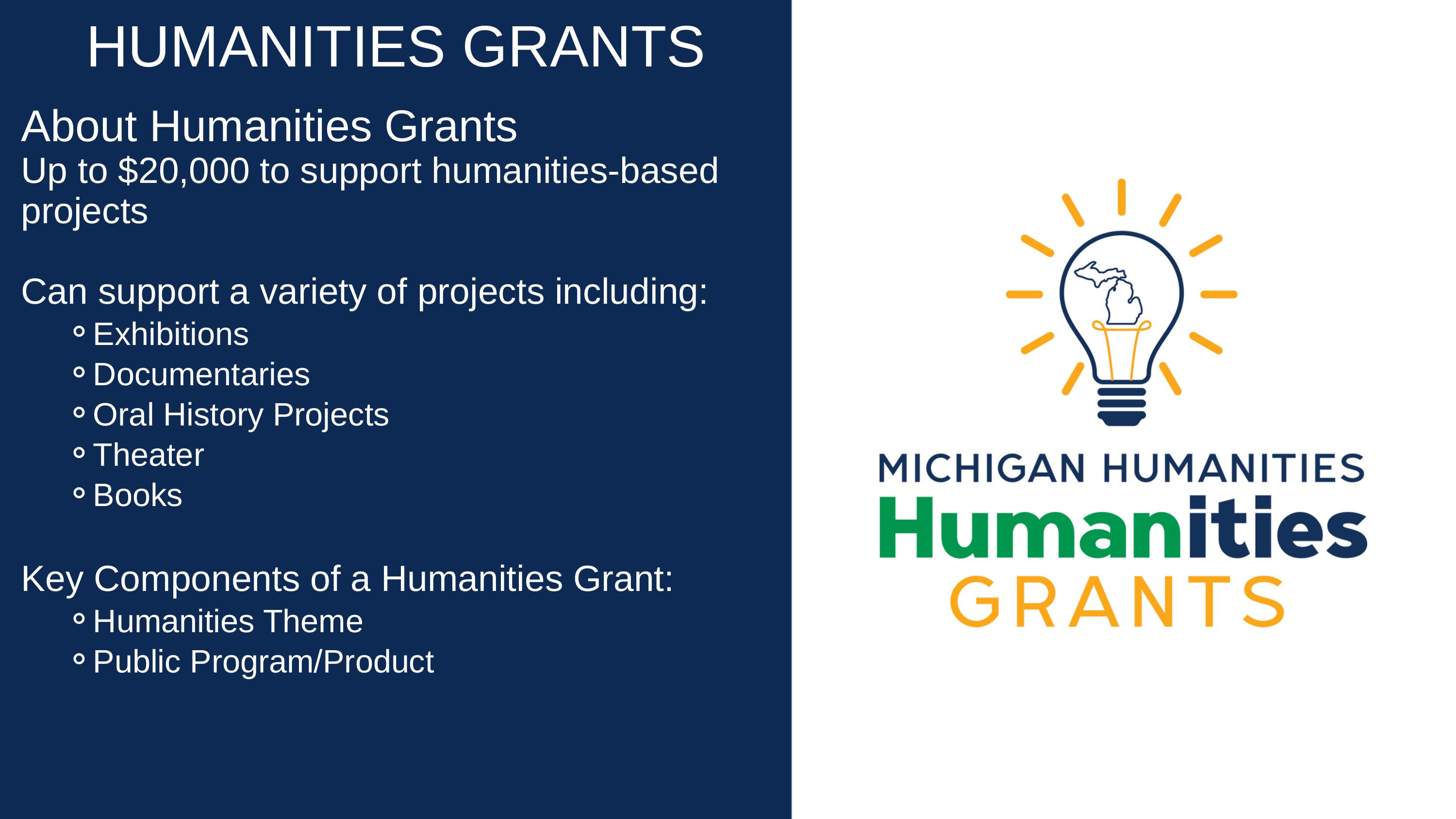

HUMANITIES GRANTS
About Humanities Grants
Up to $20,000 to support humanities-based projects

Can support a variety of projects including:
Exhibitions
Documentaries
Oral History Projects
Theater
Books

Key Components of a Humanities Grant:
Humanities Theme
Public Program/Product